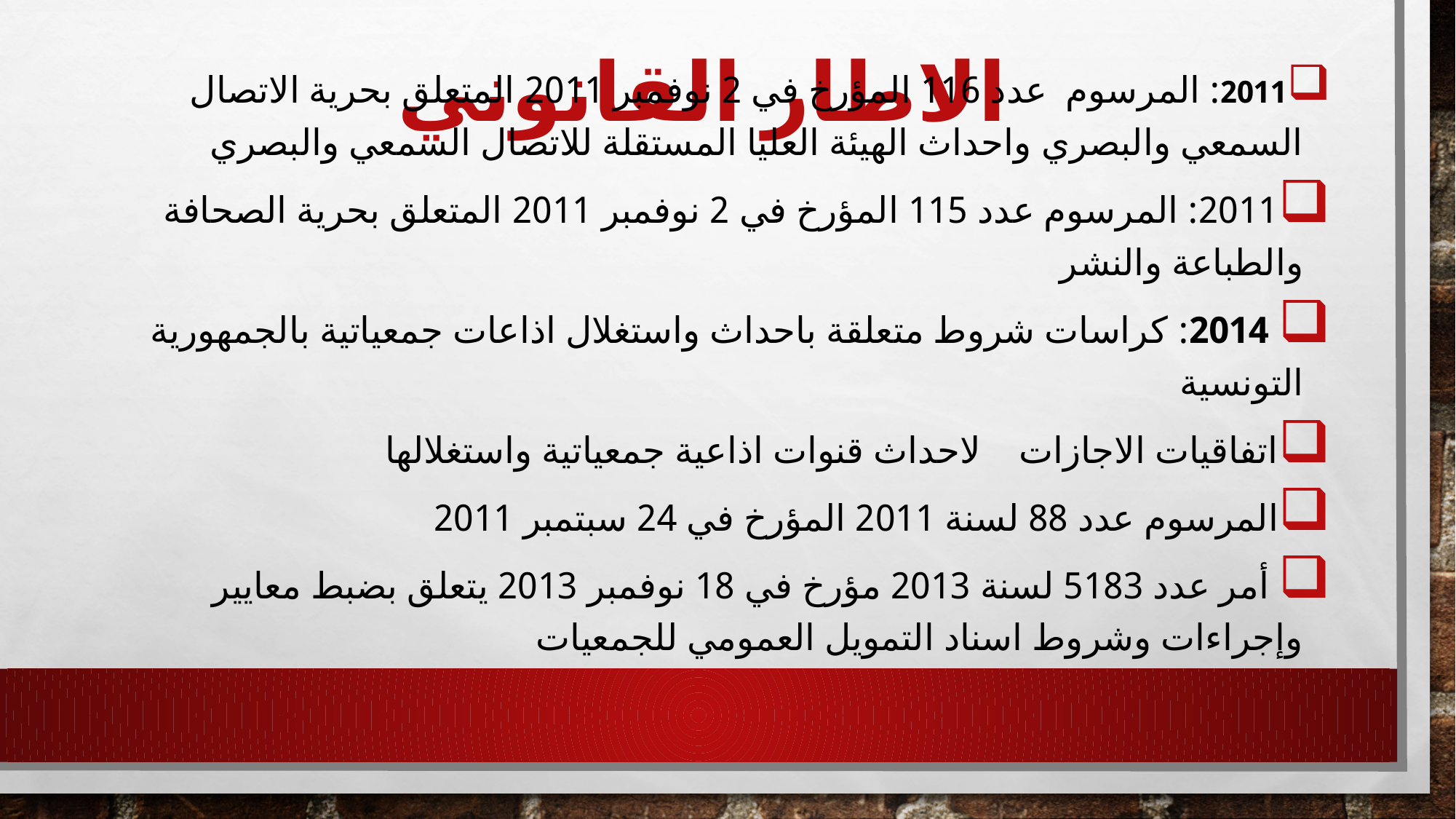

# الاطار القانوني
2011: المرسوم  عدد 116 المؤرخ في 2 نوفمبر 2011 المتعلق بحرية الاتصال السمعي والبصري واحداث الهيئة العليا المستقلة للاتصال السمعي والبصري
2011: المرسوم عدد 115 المؤرخ في 2 نوفمبر 2011 المتعلق بحرية الصحافة والطباعة والنشر
 2014: كراسات شروط متعلقة باحداث واستغلال اذاعات جمعياتية بالجمهورية التونسية
اتفاقيات الاجازات    لاحداث قنوات اذاعية جمعياتية واستغلالها
المرسوم عدد 88 لسنة 2011 المؤرخ في 24 سبتمبر 2011
 أمر عدد 5183 لسنة 2013 مؤرخ في 18 نوفمبر 2013 يتعلق بضبط معايير وإجراءات وشروط اسناد التمويل العمومي للجمعيات